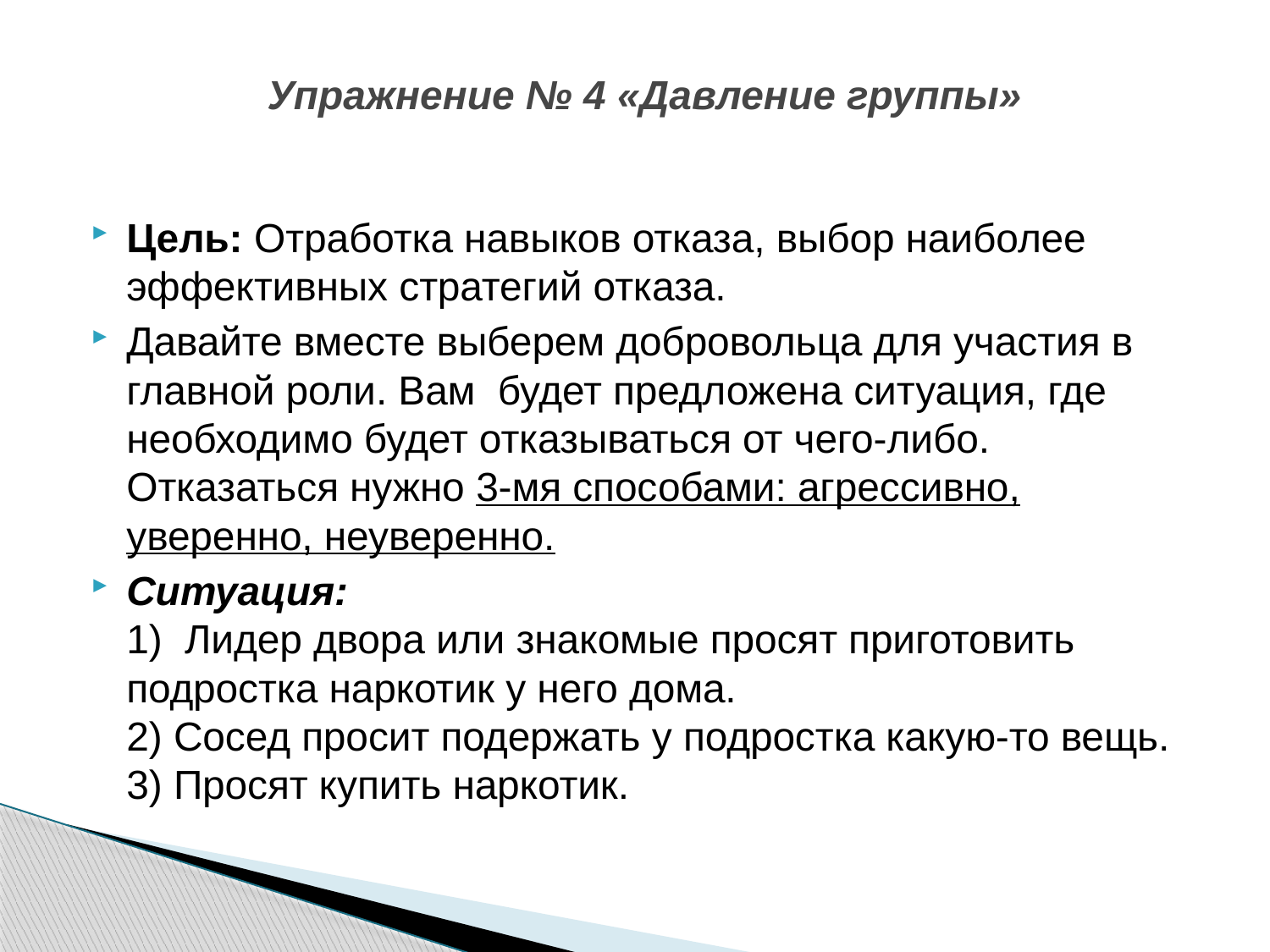

# Упражнение № 4 «Давление группы»
Цель: Отработка навыков отказа, выбор наиболее эффективных стратегий отказа.
Давайте вместе выберем добровольца для участия в главной роли. Вам  будет предложена ситуация, где  необходимо будет отказываться от чего-либо. Отказаться нужно 3-мя способами: агрессивно, уверенно, неуверенно.
Ситуация:
1)  Лидер двора или знакомые просят приготовить подростка наркотик у него дома.
2) Сосед просит подержать у подростка какую-то вещь.
3) Просят купить наркотик.